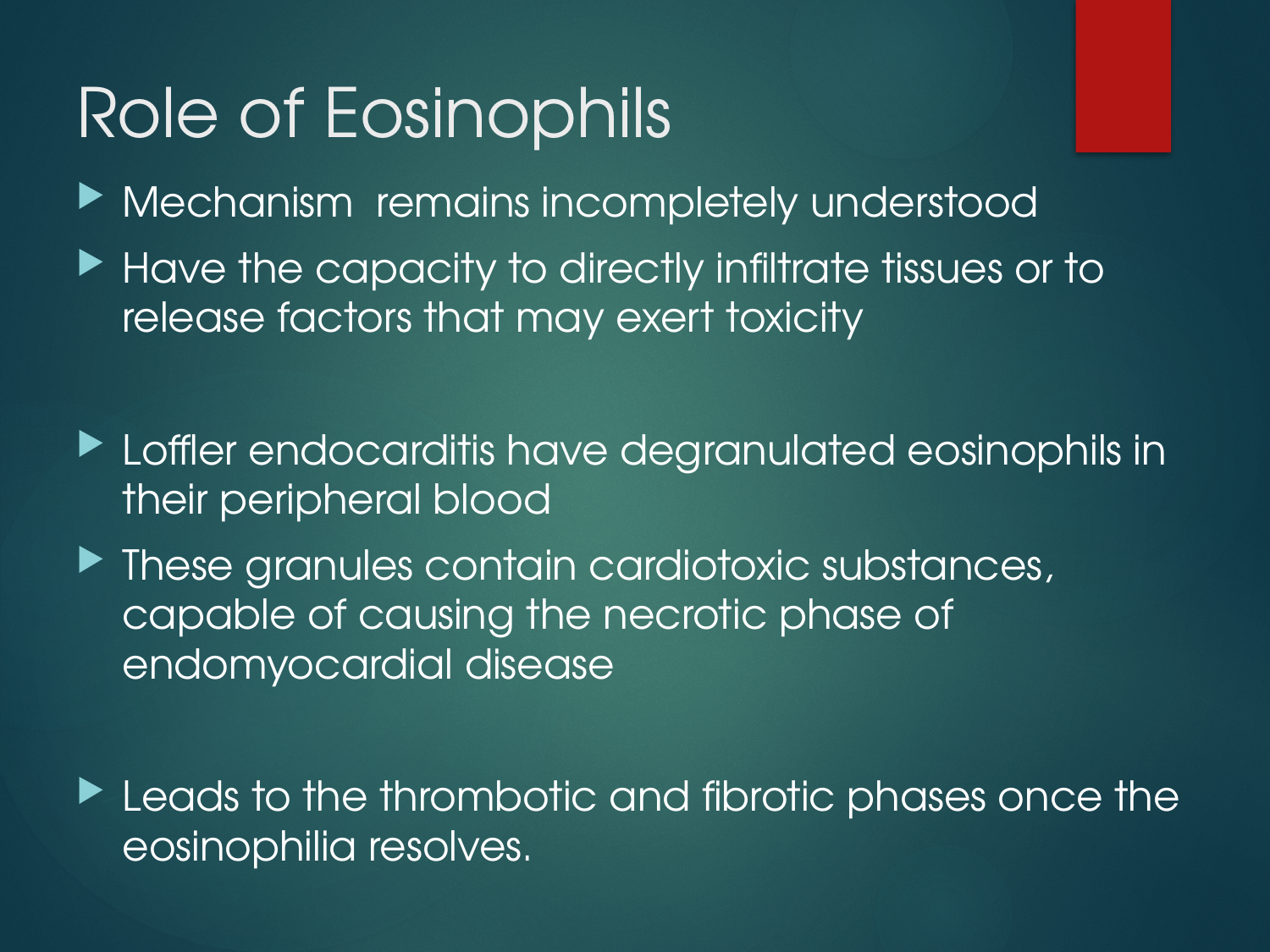

# Role of Eosinophils
Mechanism  remains incompletely understood
Have the capacity to directly infiltrate tissues or to release factors that may exert toxicity

Loffler endocarditis have degranulated eosinophils in their peripheral blood
These granules contain cardiotoxic substances, capable of causing the necrotic phase of endomyocardial disease

Leads to the thrombotic and fibrotic phases once the eosinophilia resolves.